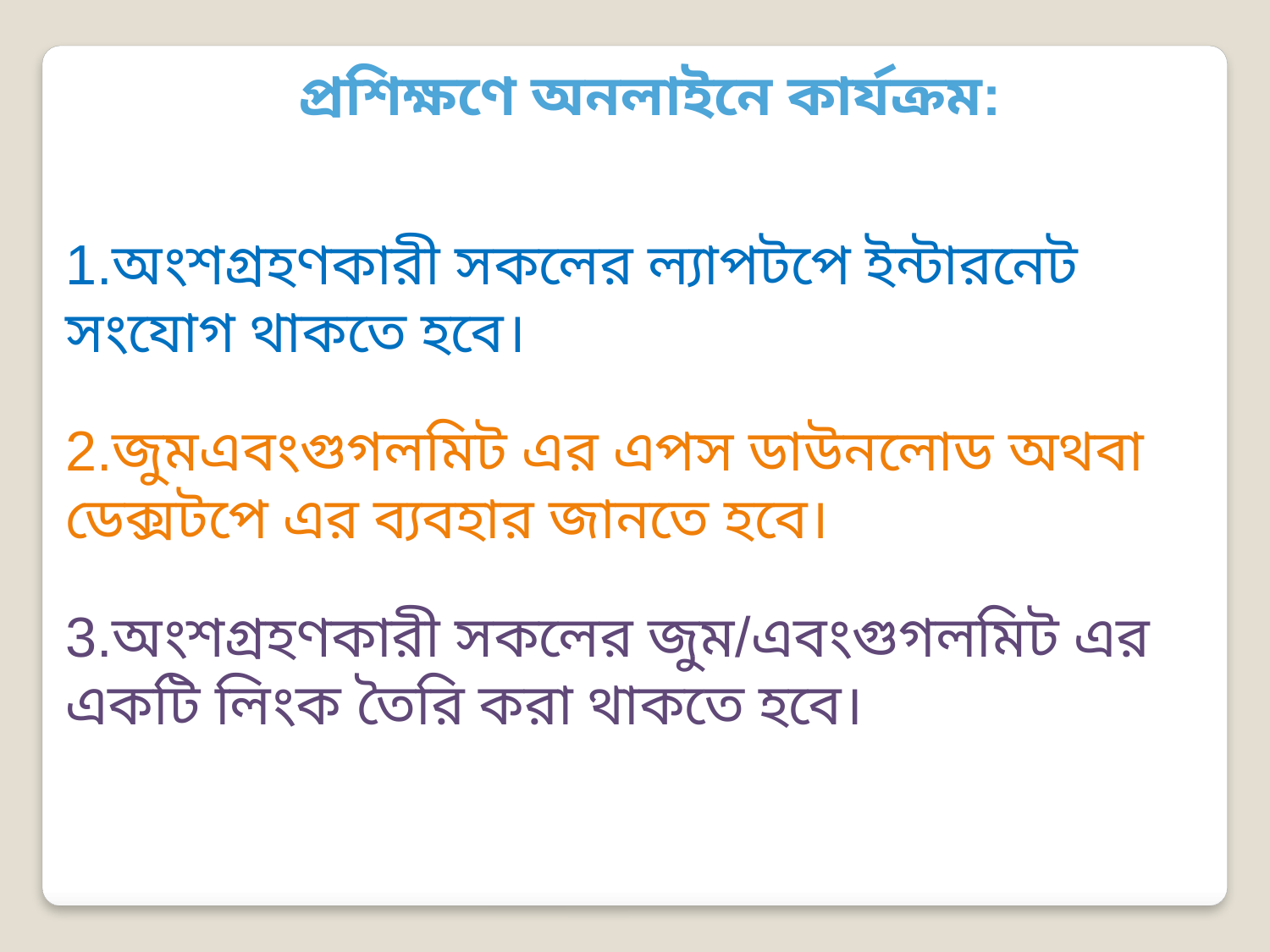

প্রশিক্ষণে অনলাইনে কার্যক্রম:

1.অংশগ্রহণকারী সকলের ল্যাপটপে ইন্টারনেট সংযোগ থাকতে হবে।

2.জুমএবংগুগলমিট এর এপস ডাউনলোড অথবা ডেক্সটপে এর ব্যবহার জানতে হবে।

3.অংশগ্রহণকারী সকলের জুম/এবংগুগলমিট এর একটি লিংক তৈরি করা থাকতে হবে।